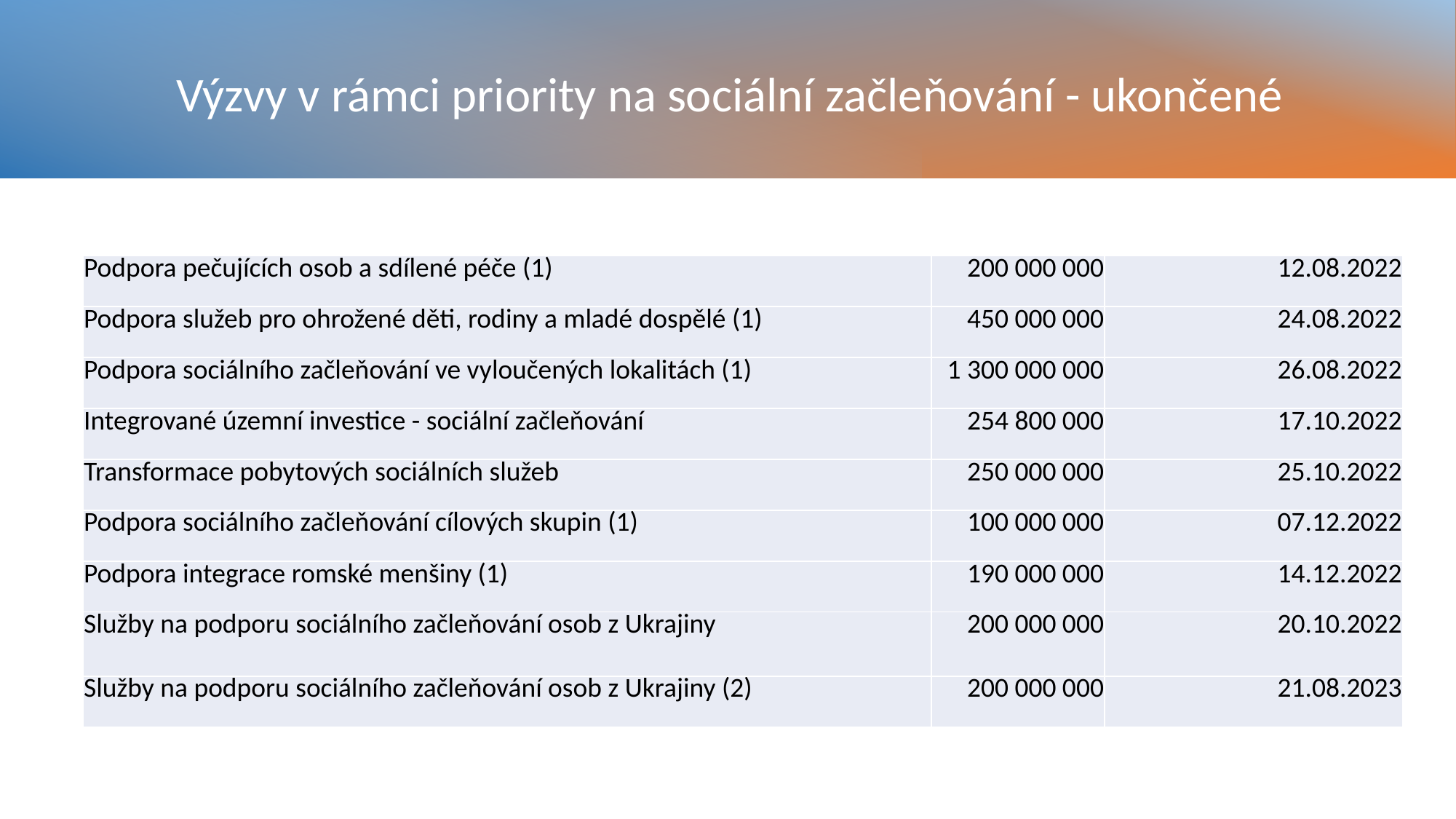

# Výzvy v rámci priority na sociální začleňování - ukončené
| Podpora pečujících osob a sdílené péče (1) | 200 000 000 | 12.08.2022 |
| --- | --- | --- |
| Podpora služeb pro ohrožené děti, rodiny a mladé dospělé (1) | 450 000 000 | 24.08.2022 |
| Podpora sociálního začleňování ve vyloučených lokalitách (1) | 1 300 000 000 | 26.08.2022 |
| Integrované územní investice - sociální začleňování | 254 800 000 | 17.10.2022 |
| Transformace pobytových sociálních služeb | 250 000 000 | 25.10.2022 |
| Podpora sociálního začleňování cílových skupin (1) | 100 000 000 | 07.12.2022 |
| Podpora integrace romské menšiny (1) | 190 000 000 | 14.12.2022 |
| Služby na podporu sociálního začleňování osob z Ukrajiny | 200 000 000 | 20.10.2022 |
| Služby na podporu sociálního začleňování osob z Ukrajiny (2) | 200 000 000 | 21.08.2023 |